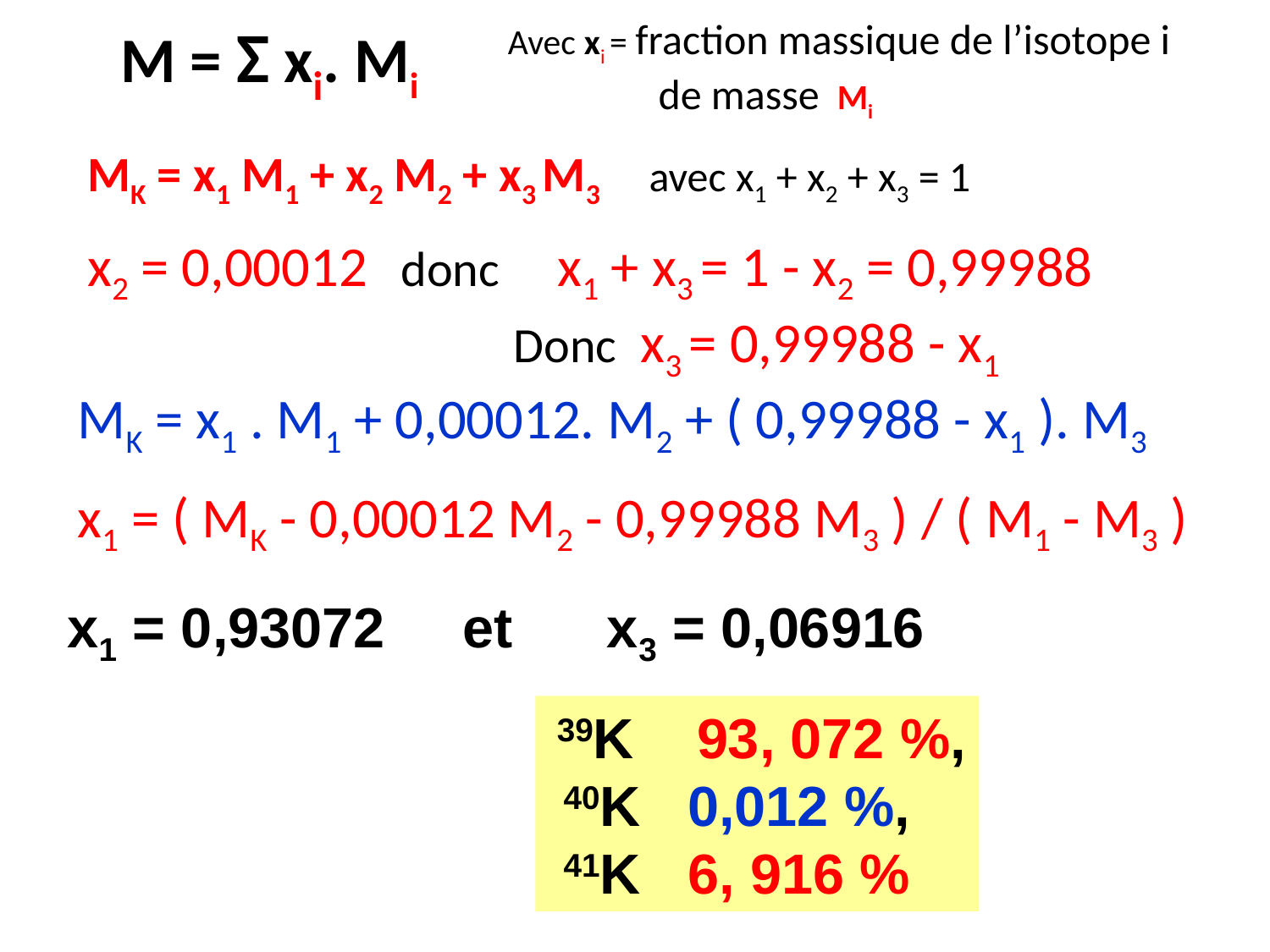

M = Σ xi. Mi
Avec xi = fraction massique de l’isotope i de masse  Mi
MK = x1 M1 + x2 M2 + x3 M3       avec x1 + x2 + x3 = 1
x2 = 0,00012   donc     x1 + x3 = 1 - x2 = 0,99988
                                      Donc  x3 = 0,99988 - x1
MK = x1 . M1 + 0,00012. M2 + ( 0,99988 - x1 ). M3
x1 = ( MK - 0,00012 M2 - 0,99988 M3 ) / ( M1 - M3 )
x1 = 0,93072     et      x3 = 0,06916
 39K    93, 072 %,
 40K   0,012 %,
 41K   6, 916 %